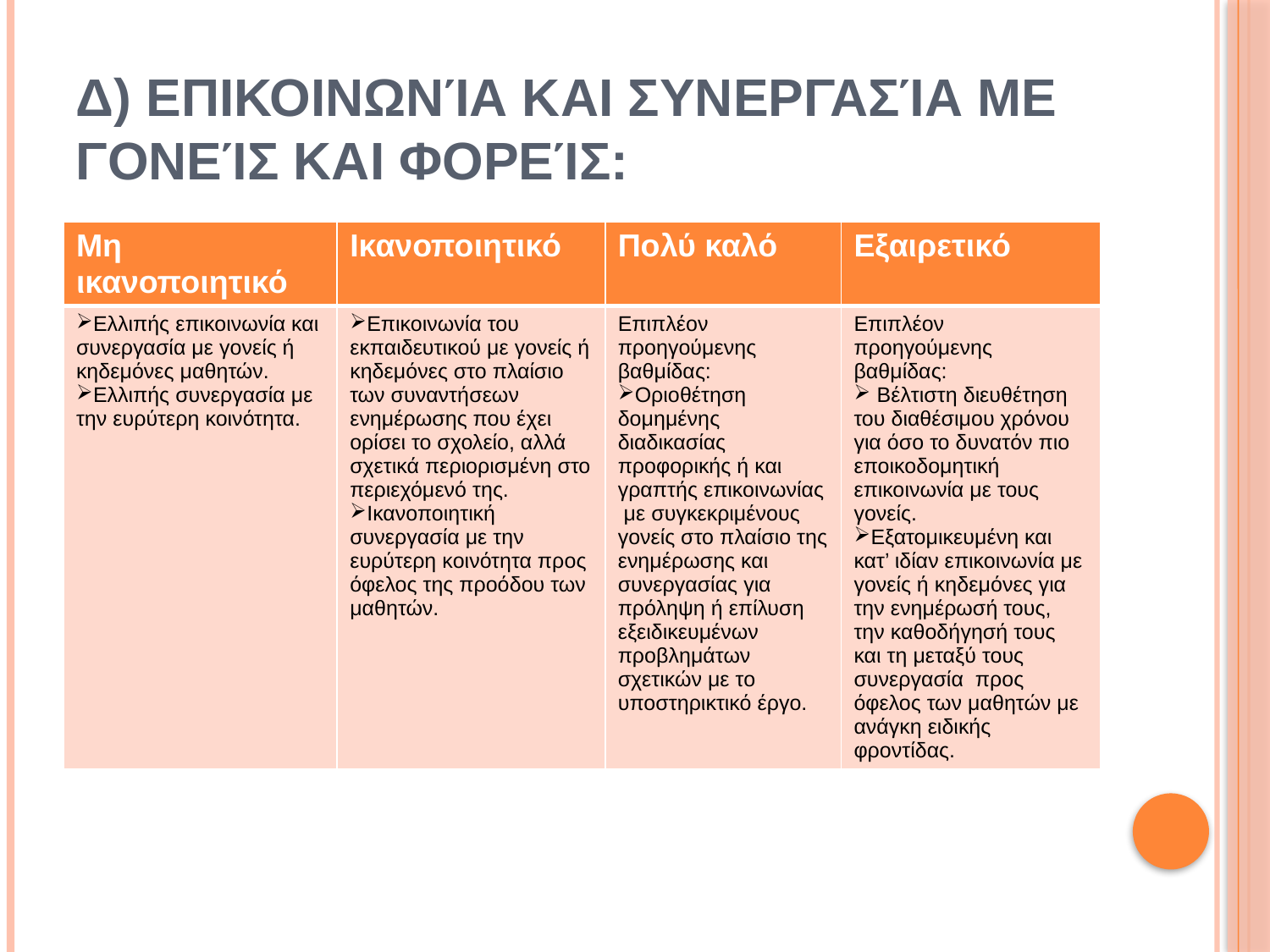

# δ) Επικοινωνία και συνεργασία με γονείσ και φορείσ:
| Μη ικανοποιητικό | Ικανοποιητικό | Πολύ καλό | Εξαιρετικό |
| --- | --- | --- | --- |
| Ελλιπής επικοινωνία και συνεργασία με γονείς ή κηδεμόνες μαθητών. Ελλιπής συνεργασία με την ευρύτερη κοινότητα. | Επικοινωνία του εκπαιδευτικού με γονείς ή κηδεμόνες στο πλαίσιο των συναντήσεων ενημέρωσης που έχει ορίσει το σχολείο, αλλά σχετικά περιορισμένη στο περιεχόμενό της. Ικανοποιητική συνεργασία με την ευρύτερη κοινότητα προς όφελος της προόδου των μαθητών. | Επιπλέον προηγούμενης βαθμίδας: Οριοθέτηση δομημένης διαδικασίας προφορικής ή και γραπτής επικοινωνίας με συγκεκριμένους γονείς στο πλαίσιο της ενημέρωσης και συνεργασίας για πρόληψη ή επίλυση εξειδικευμένων προβλημάτων σχετικών με το υποστηρικτικό έργο. | Επιπλέον προηγούμενης βαθμίδας: Βέλτιστη διευθέτηση του διαθέσιμου χρόνου για όσο το δυνατόν πιο εποικοδομητική επικοινωνία με τους γονείς. Εξατομικευμένη και κατ’ ιδίαν επικοινωνία με γονείς ή κηδεμόνες για την ενημέρωσή τους, την καθοδήγησή τους και τη μεταξύ τους συνεργασία προς όφελος των μαθητών με ανάγκη ειδικής φροντίδας. |